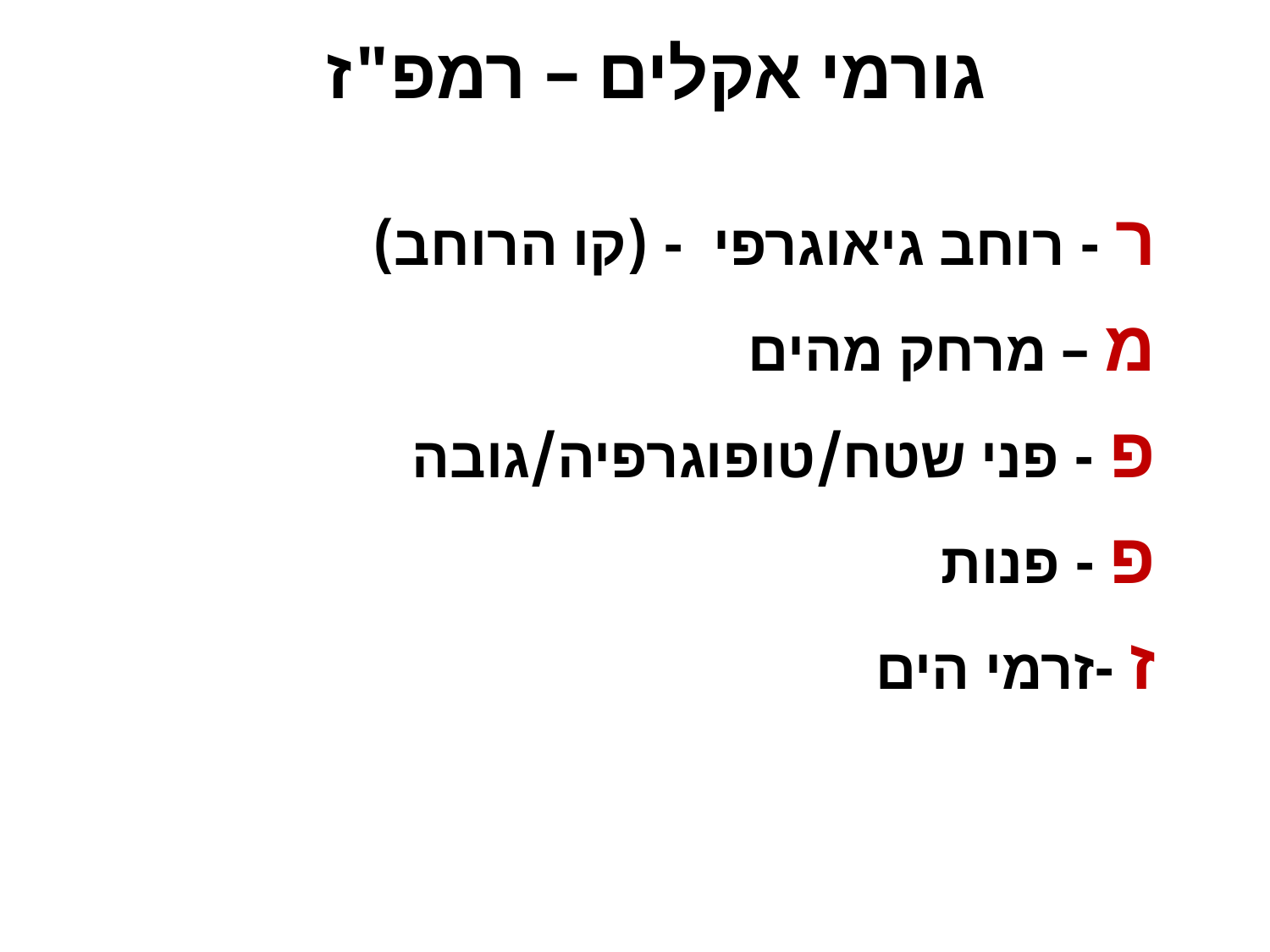

# גורמי אקלים – רמפ"ז
ר - רוחב גיאוגרפי  - (קו הרוחב)
מ – מרחק מהים
פ - פני שטח/טופוגרפיה/גובה
פ - פנות
ז -זרמי הים